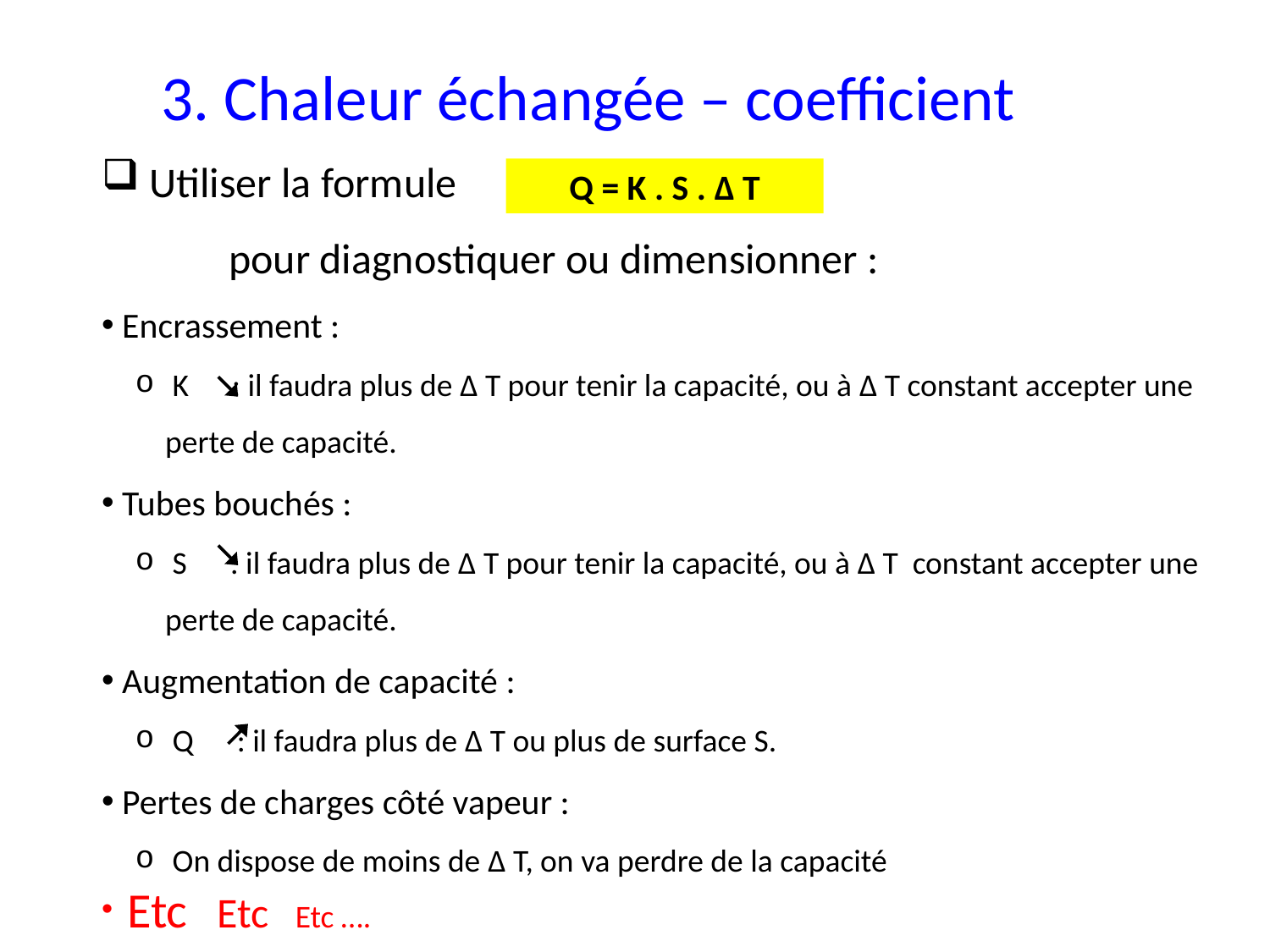

3. Chaleur échangée – coefficient
 Utiliser la formule
	pour diagnostiquer ou dimensionner :
 Encrassement :
 K      : il faudra plus de Δ T pour tenir la capacité, ou à Δ T constant accepter une perte de capacité.
 Tubes bouchés :
 S      : il faudra plus de Δ T pour tenir la capacité, ou à Δ T  constant accepter une perte de capacité.
 Augmentation de capacité :
 Q      : il faudra plus de Δ T ou plus de surface S.
 Pertes de charges côté vapeur :
 On dispose de moins de Δ T, on va perdre de la capacité
  Etc   Etc   Etc ….
Q = K . S . Δ T